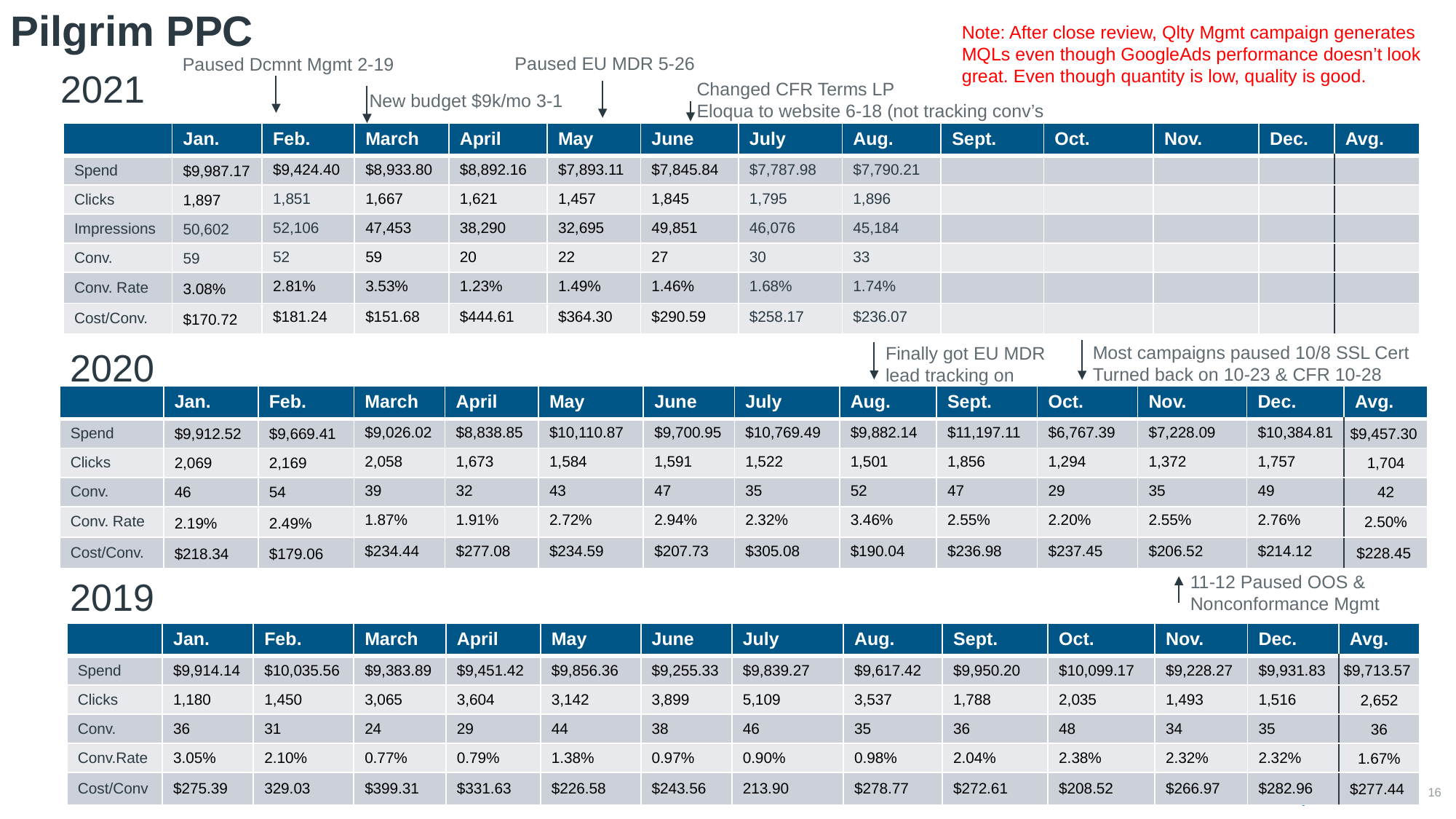

# Pilgrim PPC
Note: After close review, Qlty Mgmt campaign generates MQLs even though GoogleAds performance doesn’t look great. Even though quantity is low, quality is good.
Paused EU MDR 5-26
Paused Dcmnt Mgmt 2-19
2021
Changed CFR Terms LP
Eloqua to website 6-18 (not tracking conv’s
New budget $9k/mo 3-1
|  | Jan. | Feb. | March | April | May | June | July | Aug. | Sept. | Oct. | Nov. | Dec. | Avg. |
| --- | --- | --- | --- | --- | --- | --- | --- | --- | --- | --- | --- | --- | --- |
| Spend | $9,987.17 | $9,424.40 | $8,933.80 | $8,892.16 | $7,893.11 | $7,845.84 | $7,787.98 | $7,790.21 |  |  |  |  |  |
| Clicks | 1,897 | 1,851 | 1,667 | 1,621 | 1,457 | 1,845 | 1,795 | 1,896 |  |  |  |  |  |
| Impressions | 50,602 | 52,106 | 47,453 | 38,290 | 32,695 | 49,851 | 46,076 | 45,184 |  |  |  |  |  |
| Conv. | 59 | 52 | 59 | 20 | 22 | 27 | 30 | 33 |  |  |  |  |  |
| Conv. Rate | 3.08% | 2.81% | 3.53% | 1.23% | 1.49% | 1.46% | 1.68% | 1.74% |  |  |  |  |  |
| Cost/Conv. | $170.72 | $181.24 | $151.68 | $444.61 | $364.30 | $290.59 | $258.17 | $236.07 |  |  |  |  |  |
Most campaigns paused 10/8 SSL Cert
Turned back on 10-23 & CFR 10-28
Finally got EU MDR
lead tracking on
2020
|  | Jan. | Feb. | March | April | May | June | July | Aug. | Sept. | Oct. | Nov. | Dec. | Avg. |
| --- | --- | --- | --- | --- | --- | --- | --- | --- | --- | --- | --- | --- | --- |
| Spend | $9,912.52 | $9,669.41 | $9,026.02 | $8,838.85 | $10,110.87 | $9,700.95 | $10,769.49 | $9,882.14 | $11,197.11 | $6,767.39 | $7,228.09 | $10,384.81 | $9,457.30 |
| Clicks | 2,069 | 2,169 | 2,058 | 1,673 | 1,584 | 1,591 | 1,522 | 1,501 | 1,856 | 1,294 | 1,372 | 1,757 | 1,704 |
| Conv. | 46 | 54 | 39 | 32 | 43 | 47 | 35 | 52 | 47 | 29 | 35 | 49 | 42 |
| Conv. Rate | 2.19% | 2.49% | 1.87% | 1.91% | 2.72% | 2.94% | 2.32% | 3.46% | 2.55% | 2.20% | 2.55% | 2.76% | 2.50% |
| Cost/Conv. | $218.34 | $179.06 | $234.44 | $277.08 | $234.59 | $207.73 | $305.08 | $190.04 | $236.98 | $237.45 | $206.52 | $214.12 | $228.45 |
11-12 Paused OOS &
Nonconformance Mgmt
2019
|  | Jan. | Feb. | March | April | May | June | July | Aug. | Sept. | Oct. | Nov. | Dec. | Avg. |
| --- | --- | --- | --- | --- | --- | --- | --- | --- | --- | --- | --- | --- | --- |
| Spend | $9,914.14 | $10,035.56 | $9,383.89 | $9,451.42 | $9,856.36 | $9,255.33 | $9,839.27 | $9,617.42 | $9,950.20 | $10,099.17 | $9,228.27 | $9,931.83 | $9,713.57 |
| Clicks | 1,180 | 1,450 | 3,065 | 3,604 | 3,142 | 3,899 | 5,109 | 3,537 | 1,788 | 2,035 | 1,493 | 1,516 | 2,652 |
| Conv. | 36 | 31 | 24 | 29 | 44 | 38 | 46 | 35 | 36 | 48 | 34 | 35 | 36 |
| Conv.Rate | 3.05% | 2.10% | 0.77% | 0.79% | 1.38% | 0.97% | 0.90% | 0.98% | 2.04% | 2.38% | 2.32% | 2.32% | 1.67% |
| Cost/Conv | $275.39 | 329.03 | $399.31 | $331.63 | $226.58 | $243.56 | 213.90 | $278.77 | $272.61 | $208.52 | $266.97 | $282.96 | $277.44 |